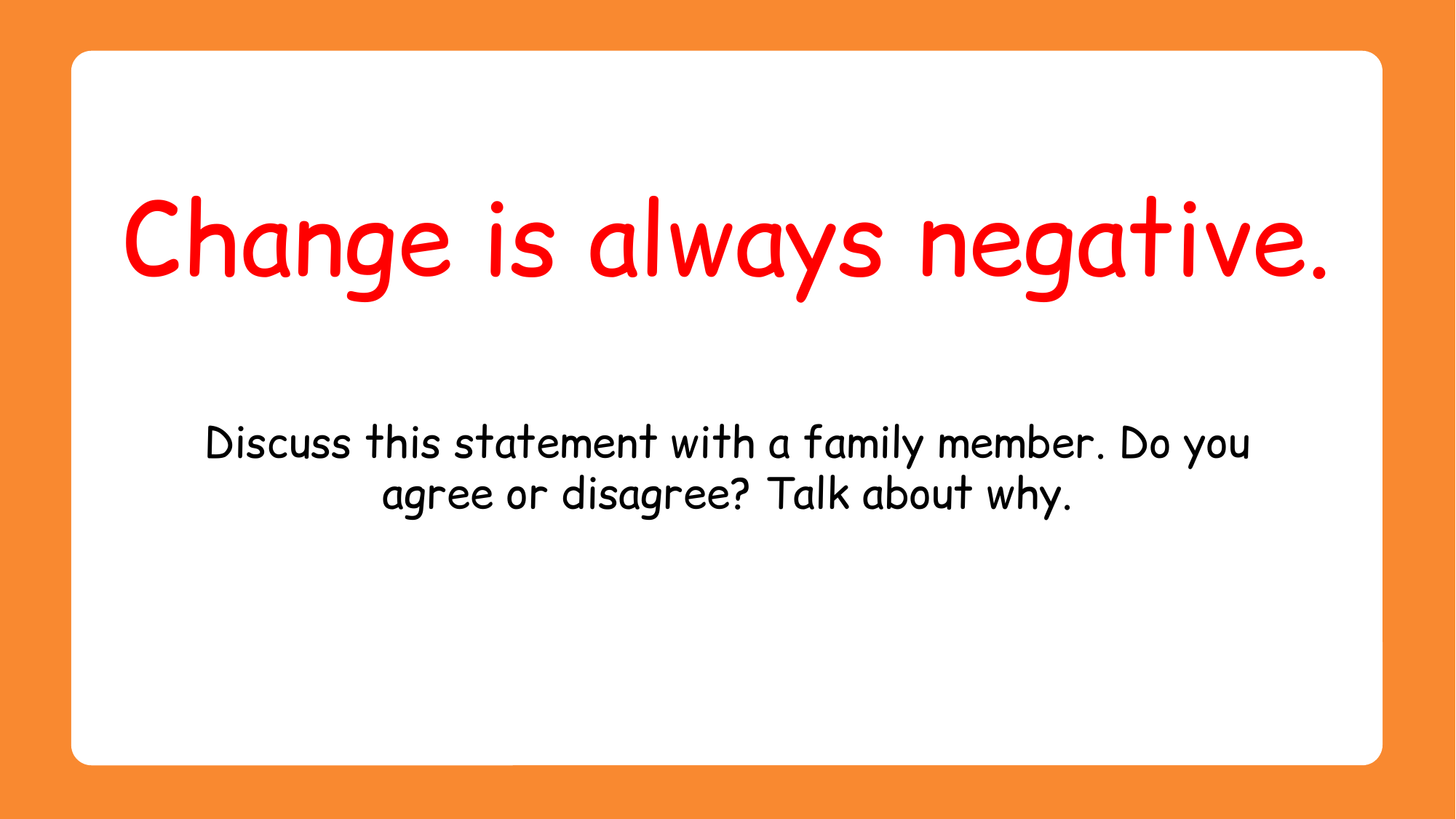

# Change is always negative.
Discuss this statement with a family member. Do you agree or disagree? Talk about why.